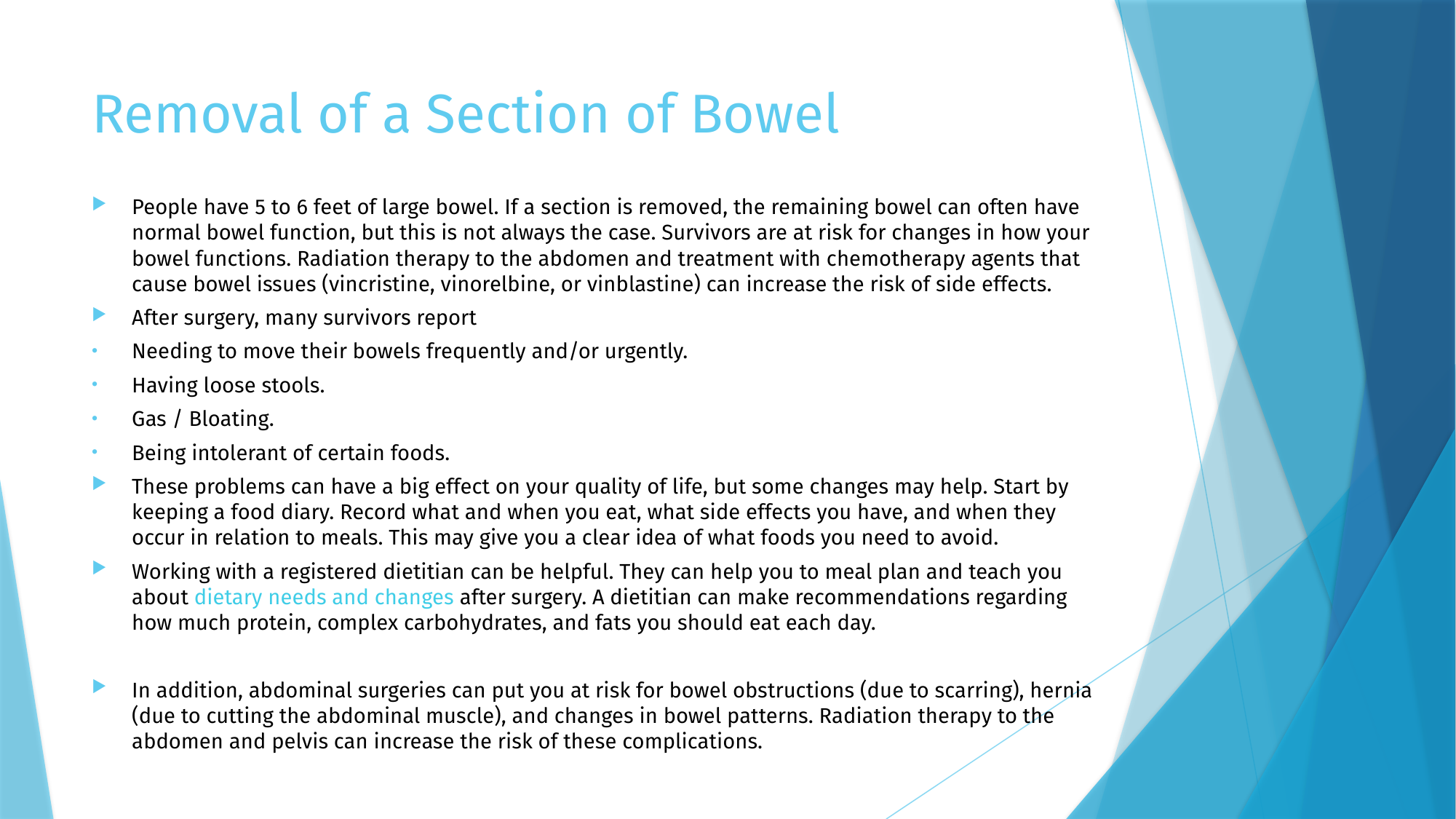

# Removal of a Section of Bowel

People have 5 to 6 feet of large bowel. If a section is removed, the remaining bowel can often have normal bowel function, but this is not always the case. Survivors are at risk for changes in how your bowel functions. Radiation therapy to the abdomen and treatment with chemotherapy agents that cause bowel issues (vincristine, vinorelbine, or vinblastine) can increase the risk of side effects.
After surgery, many survivors report
Needing to move their bowels frequently and/or urgently.
Having loose stools.
Gas / Bloating.
Being intolerant of certain foods.
These problems can have a big effect on your quality of life, but some changes may help. Start by keeping a food diary. Record what and when you eat, what side effects you have, and when they occur in relation to meals. This may give you a clear idea of what foods you need to avoid.
Working with a registered dietitian can be helpful. They can help you to meal plan and teach you about dietary needs and changes after surgery. A dietitian can make recommendations regarding how much protein, complex carbohydrates, and fats you should eat each day.

In addition, abdominal surgeries can put you at risk for bowel obstructions (due to scarring), hernia (due to cutting the abdominal muscle), and changes in bowel patterns. Radiation therapy to the abdomen and pelvis can increase the risk of these complications.